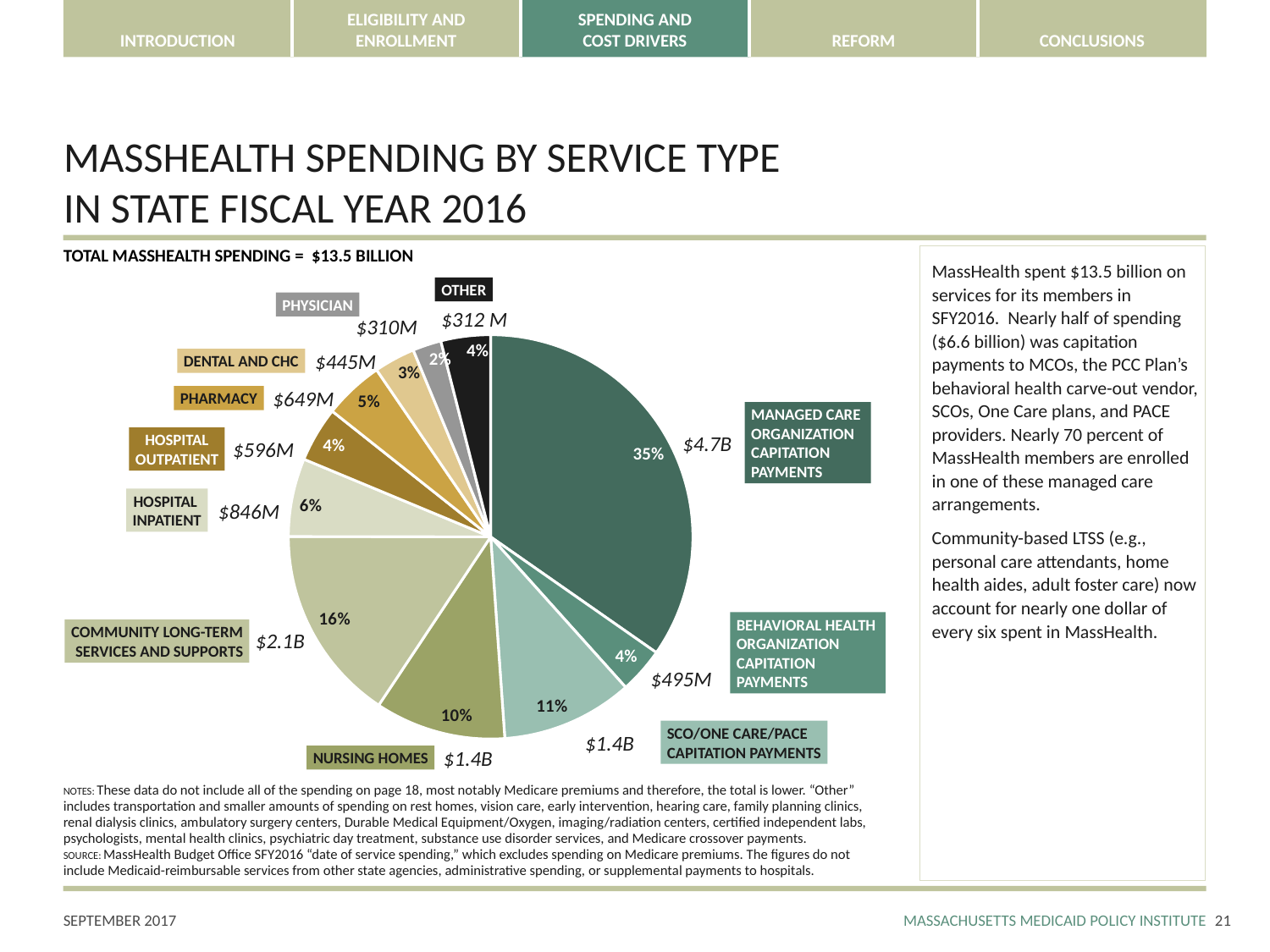

# MASSHEALTH SPENDING BY SERVICE TYPE IN STATE FISCAL YEAR 2016
TOTAL MASSHEALTH SPENDING =  $13.5 BILLION
MassHealth spent $13.5 billion on services for its members in SFY2016.  Nearly half of spending ($6.6 billion) was capitation payments to MCOs, the PCC Plan’s behavioral health carve-out vendor, SCOs, One Care plans, and PACE providers. Nearly 70 percent of MassHealth members are enrolled in one of these managed care arrangements.
Community-based LTSS (e.g., personal care attendants, home health aides, adult foster care) now account for nearly one dollar of every six spent in MassHealth.
OTHER
PHYSICIAN
$312 M

### Chart

| Category | SFY 2015 |
|---|---|
| MCO | 4701.056566139999 |
| MBHO | 494.78941173000015 |
| SCO/PACE/One Care | 1425.1637509199998 |
| Nursing | 1415.9375802500003 |
| LTC | 2125.81812085 |
| Hosp In | 846.06645157 |
| Hosp Out | 596.5210995699996 |
| Pharm | 649.0039947199994 |
| Dental and CHC | 444.66744778999936 |
| Physician | 309.8264064899997 |
| Other and Transportation | 536.6526909400003 |
$310M
$445M
DENTAL AND CHC
$649M
PHARMACY
MANAGED CARE
ORGANIZATION
CAPITATION
PAYMENTS
HOSPITAL
OUTPATIENT
$4.7B
$596M
HOSPITAL
INPATIENT
$846M
BEHAVIORAL HEALTH
ORGANIZATION
CAPITATION
PAYMENTS
COMMUNITY LONG-TERM
SERVICES AND SUPPORTS
$2.1B
$495M
SCO/ONE CARE/PACE
CAPITATION PAYMENTS
$1.4B
$1.4B
NURSING HOMES
NOTES: These data do not include all of the spending on page 18, most notably Medicare premiums and therefore, the total is lower. “Other” includes transportation and smaller amounts of spending on rest homes, vision care, early intervention, hearing care, family planning clinics, renal dialysis clinics, ambulatory surgery centers, Durable Medical Equipment/Oxygen, imaging/radiation centers, certified independent labs, psychologists, mental health clinics, psychiatric day treatment, substance use disorder services, and Medicare crossover payments.
SOURCE: MassHealth Budget Office SFY2016 “date of service spending,” which excludes spending on Medicare premiums. The figures do not include Medicaid-reimbursable services from other state agencies, administrative spending, or supplemental payments to hospitals.
21